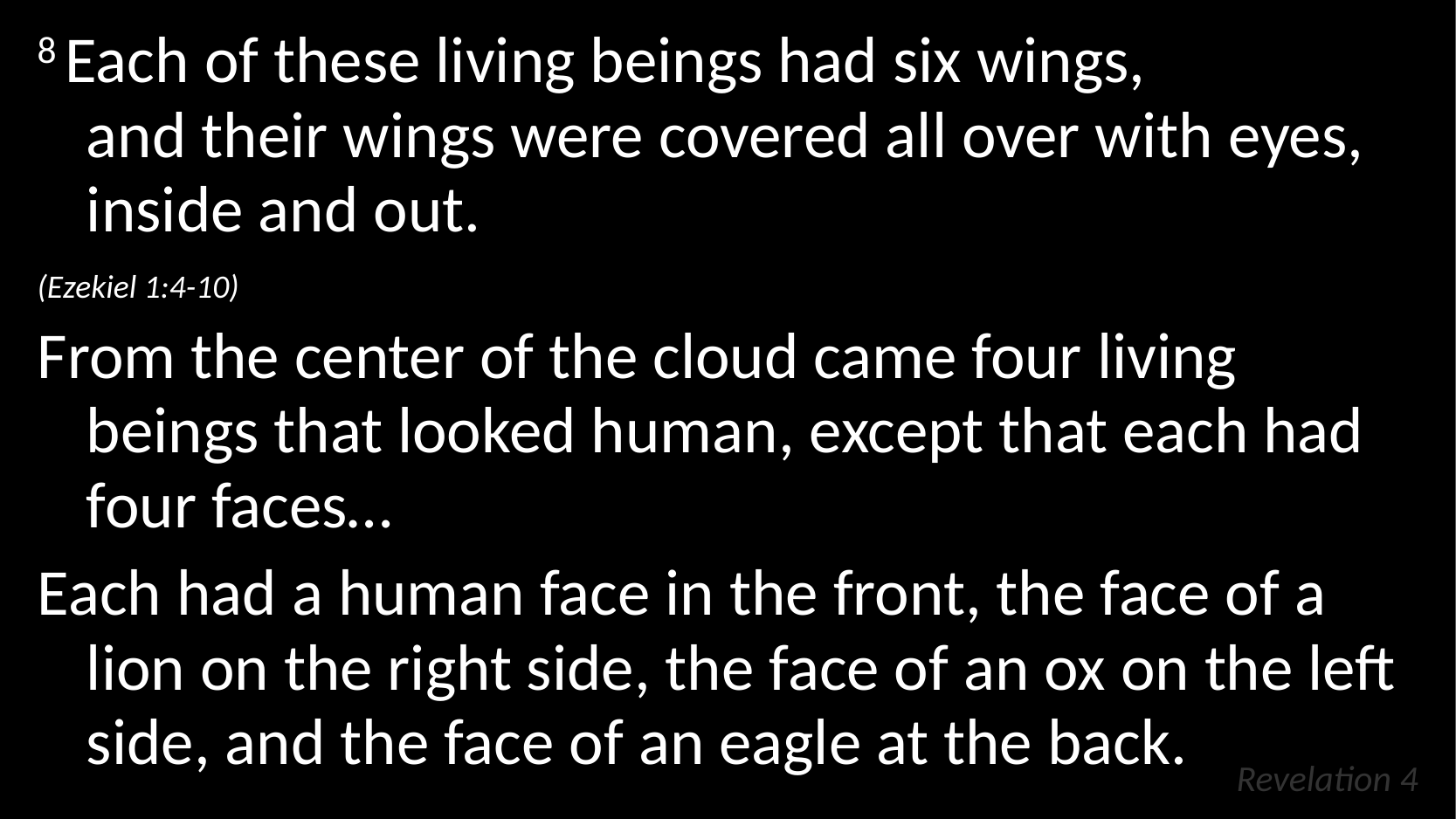

8 Each of these living beings had six wings,
and their wings were covered all over with eyes, inside and out.
(Ezekiel 1:4-10)
From the center of the cloud came four living beings that looked human, except that each had four faces…
Each had a human face in the front, the face of a lion on the right side, the face of an ox on the left side, and the face of an eagle at the back.
# Revelation 4